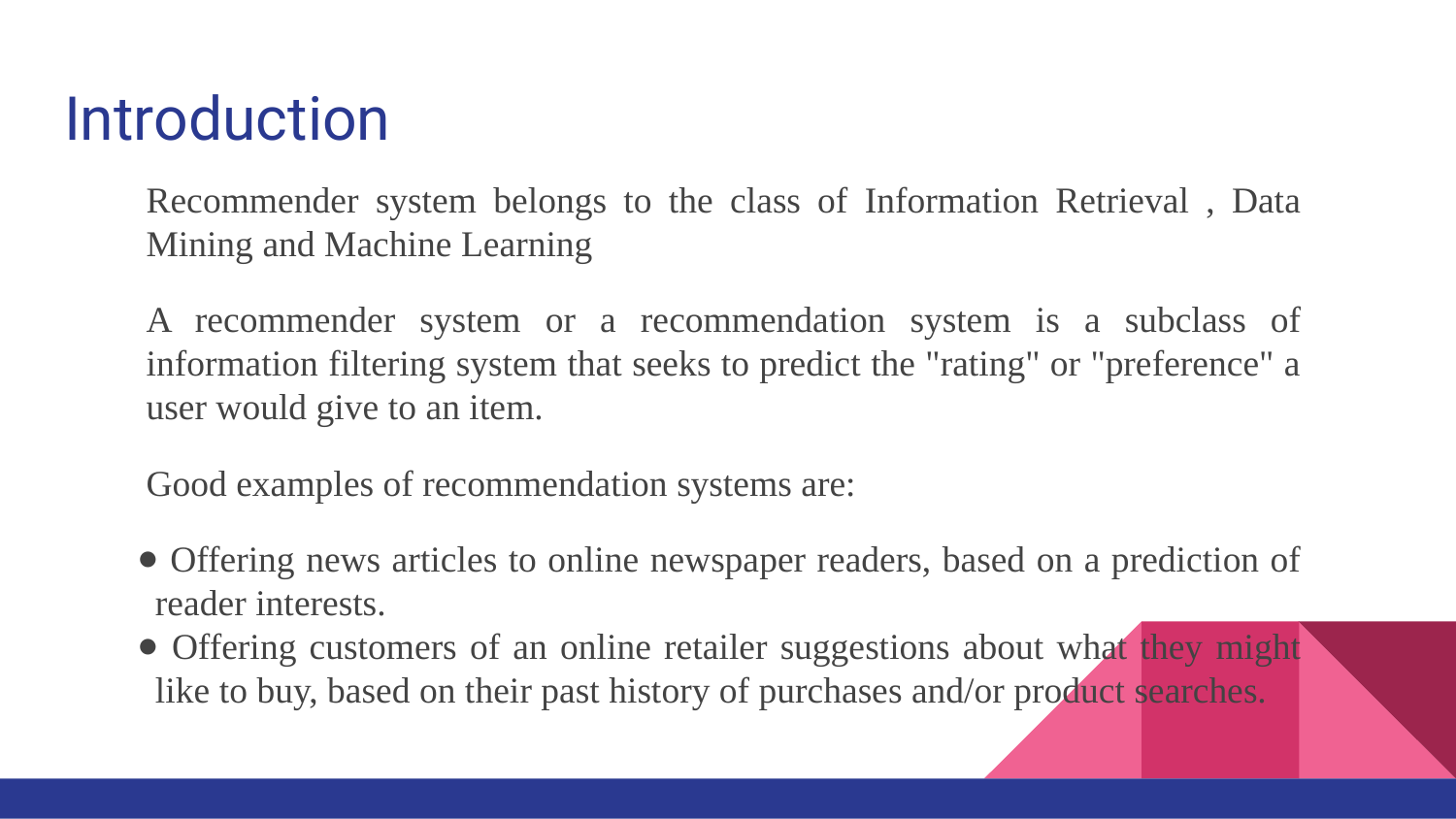

# Introduction
Recommender system belongs to the class of Information Retrieval , Data Mining and Machine Learning
A recommender system or a recommendation system is a subclass of information filtering system that seeks to predict the "rating" or "preference" a user would give to an item.
Good examples of recommendation systems are:
 Offering news articles to online newspaper readers, based on a prediction of reader interests.
 Offering customers of an online retailer suggestions about what they might like to buy, based on their past history of purchases and/or product searches.